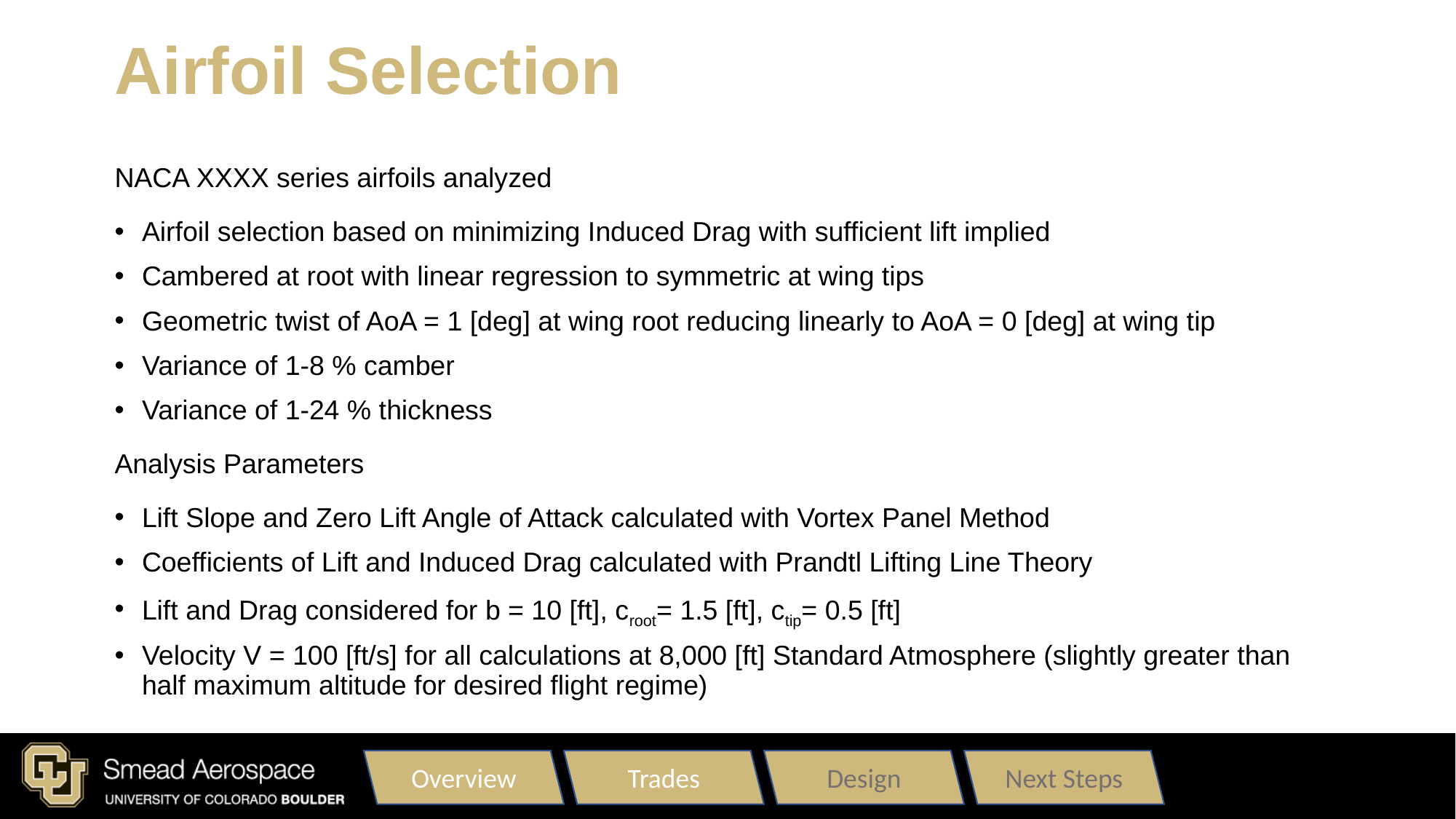

# Airfoil Selection
NACA XXXX series airfoils analyzed
Airfoil selection based on minimizing Induced Drag with sufficient lift implied
Cambered at root with linear regression to symmetric at wing tips
Geometric twist of AoA = 1 [deg] at wing root reducing linearly to AoA = 0 [deg] at wing tip
Variance of 1-8 % camber
Variance of 1-24 % thickness
Analysis Parameters
Lift Slope and Zero Lift Angle of Attack calculated with Vortex Panel Method
Coefficients of Lift and Induced Drag calculated with Prandtl Lifting Line Theory
Lift and Drag considered for b = 10 [ft], croot= 1.5 [ft], ctip= 0.5 [ft]
Velocity V = 100 [ft/s] for all calculations at 8,000 [ft] Standard Atmosphere (slightly greater than half maximum altitude for desired flight regime)
Overview
Trades
Design
Next Steps